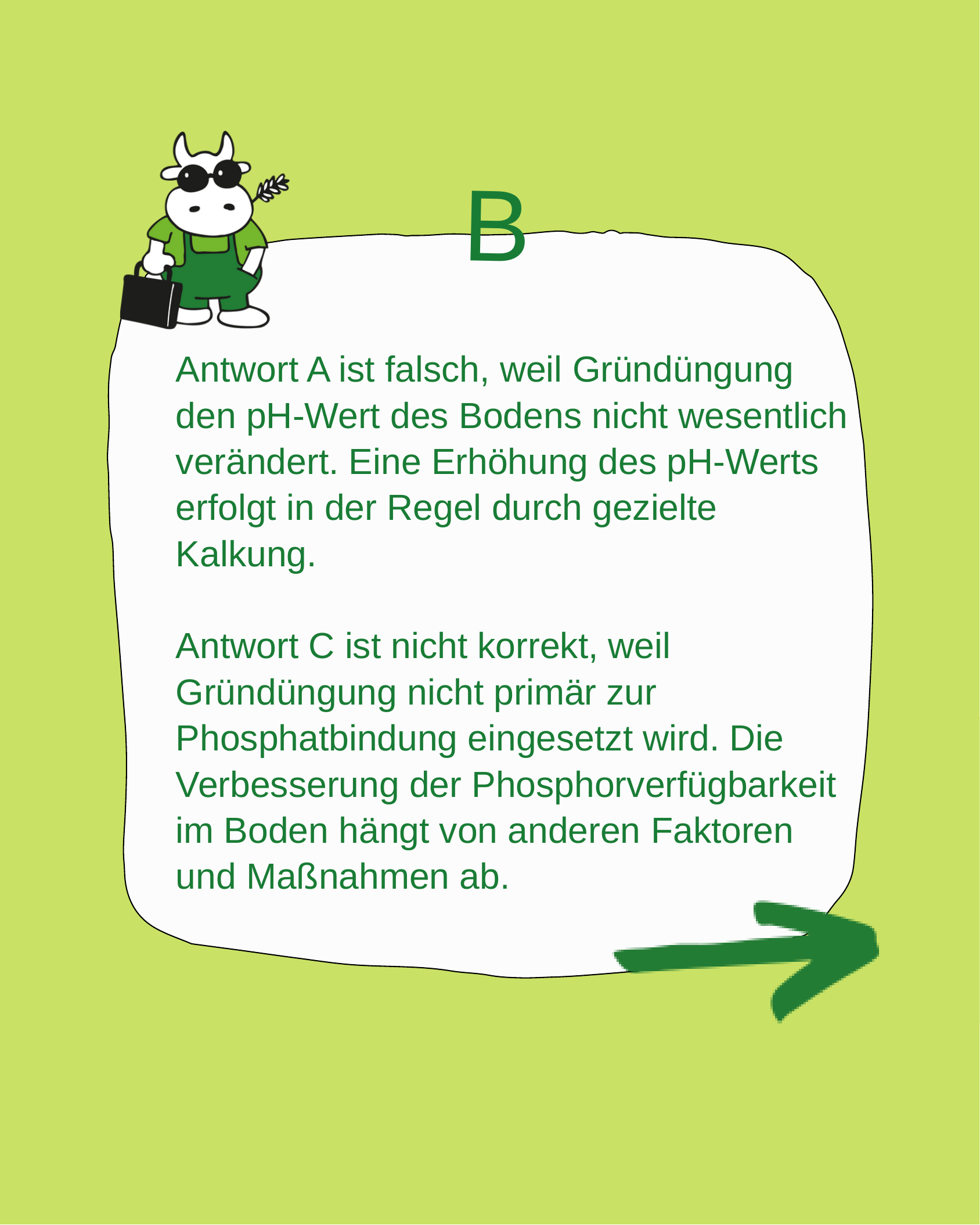

B

Antwort A ist falsch, weil Gründüngung den pH-Wert des Bodens nicht wesentlich verändert. Eine Erhöhung des pH-Werts erfolgt in der Regel durch gezielte Kalkung.

Antwort C ist nicht korrekt, weil Gründüngung nicht primär zur Phosphatbindung eingesetzt wird. Die Verbesserung der Phosphorverfügbarkeit im Boden hängt von anderen Faktoren und Maßnahmen ab.